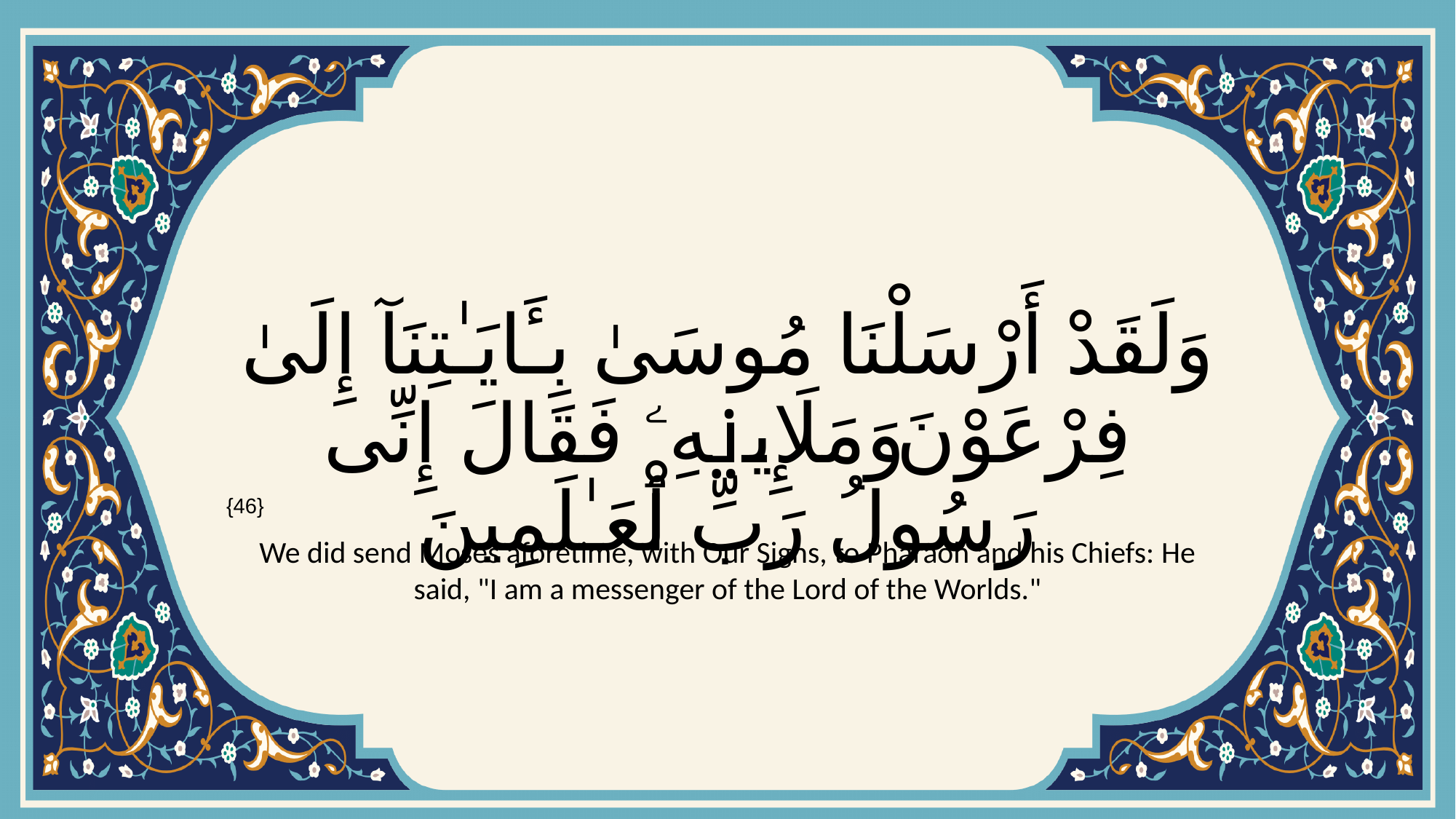

# وَلَقَدْ أَرْسَلْنَا مُوسَىٰ بِـَٔايَـٰتِنَآ إِلَىٰ فِرْعَوْنَ وَمَلَإِي۟هِۦ فَقَالَ إِنِّى رَسُولُ رَبِّ ٱلْعَـٰلَمِينَ
{46}
We did send Moses aforetime, with Our Signs, to Pharaoh and his Chiefs: He said, "I am a messenger of the Lord of the Worlds."